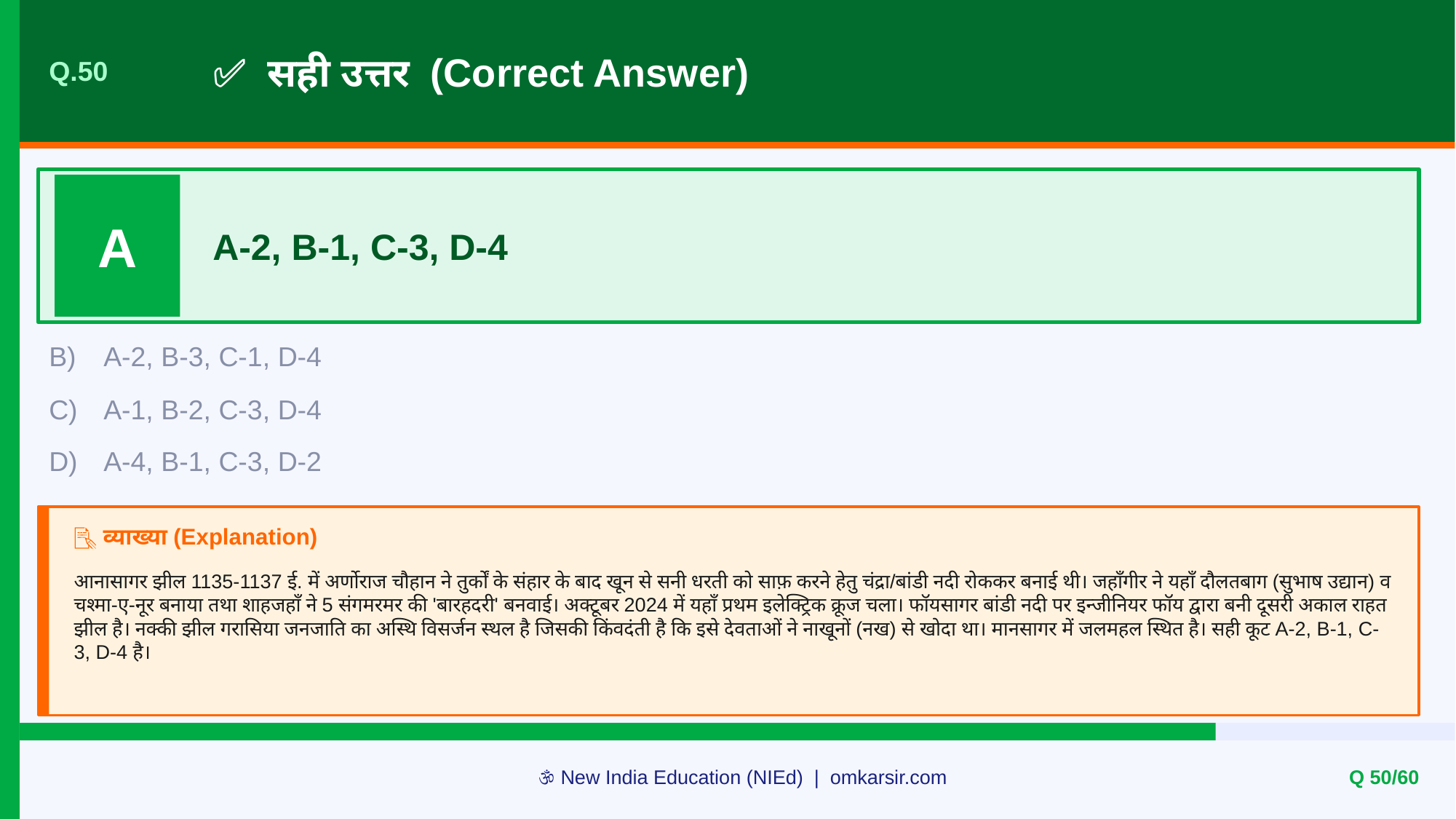

✅  सही उत्तर  (Correct Answer)
Q.50

A
A-2, B-1, C-3, D-4
B)
A-2, B-3, C-1, D-4
C)
A-1, B-2, C-3, D-4
D)
A-4, B-1, C-3, D-2

📝 व्याख्या (Explanation)
आनासागर झील 1135-1137 ई. में अर्णोराज चौहान ने तुर्कों के संहार के बाद खून से सनी धरती को साफ़ करने हेतु चंद्रा/बांडी नदी रोककर बनाई थी। जहाँगीर ने यहाँ दौलतबाग (सुभाष उद्यान) व चश्मा-ए-नूर बनाया तथा शाहजहाँ ने 5 संगमरमर की 'बारहदरी' बनवाई। अक्टूबर 2024 में यहाँ प्रथम इलेक्ट्रिक क्रूज चला। फॉयसागर बांडी नदी पर इन्जीनियर फॉय द्वारा बनी दूसरी अकाल राहत झील है। नक्की झील गरासिया जनजाति का अस्थि विसर्जन स्थल है जिसकी किंवदंती है कि इसे देवताओं ने नाखूनों (नख) से खोदा था। मानसागर में जलमहल स्थित है। सही कूट A-2, B-1, C-3, D-4 है।

🕉️ New India Education (NIEd)  |  omkarsir.com
Q 50/60